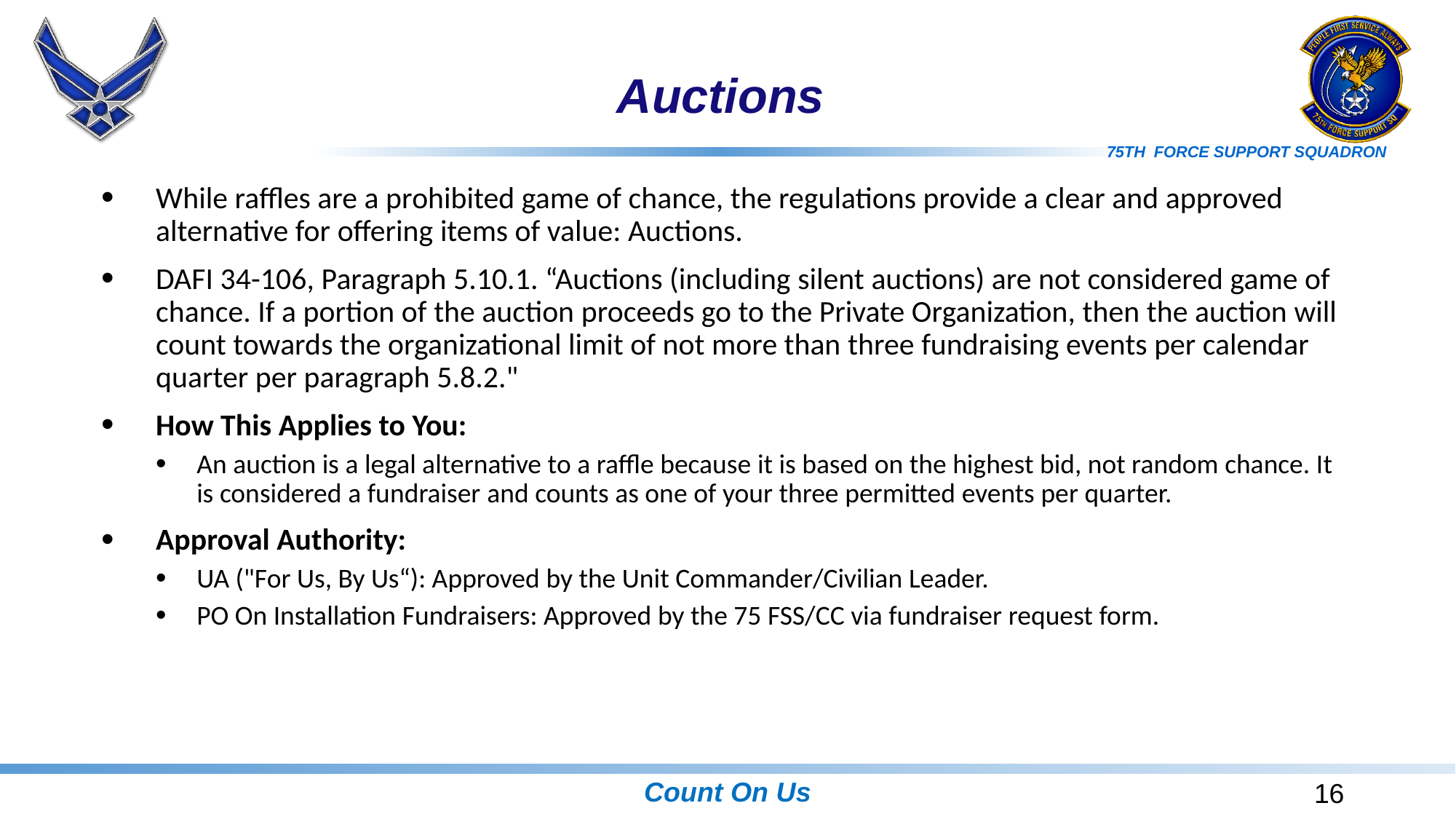

# Auctions
While raffles are a prohibited game of chance, the regulations provide a clear and approved alternative for offering items of value: Auctions.
DAFI 34-106, Paragraph 5.10.1. “Auctions (including silent auctions) are not considered game of chance. If a portion of the auction proceeds go to the Private Organization, then the auction will count towards the organizational limit of not more than three fundraising events per calendar quarter per paragraph 5.8.2."
How This Applies to You:
An auction is a legal alternative to a raffle because it is based on the highest bid, not random chance. It is considered a fundraiser and counts as one of your three permitted events per quarter.
Approval Authority:
UA ("For Us, By Us“): Approved by the Unit Commander/Civilian Leader.
PO On Installation Fundraisers: Approved by the 75 FSS/CC via fundraiser request form.